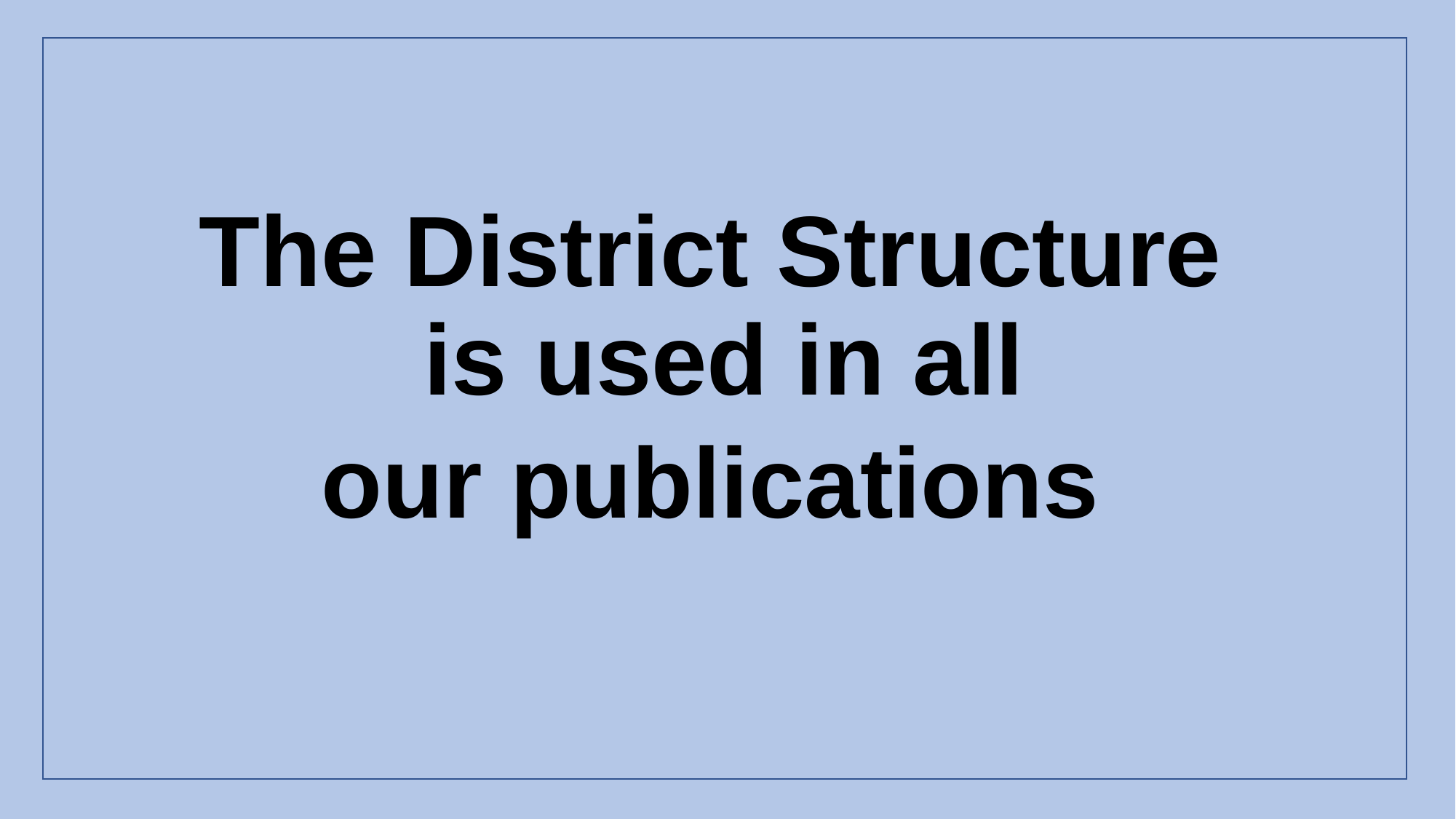

The District Structure
is used in all
our publications